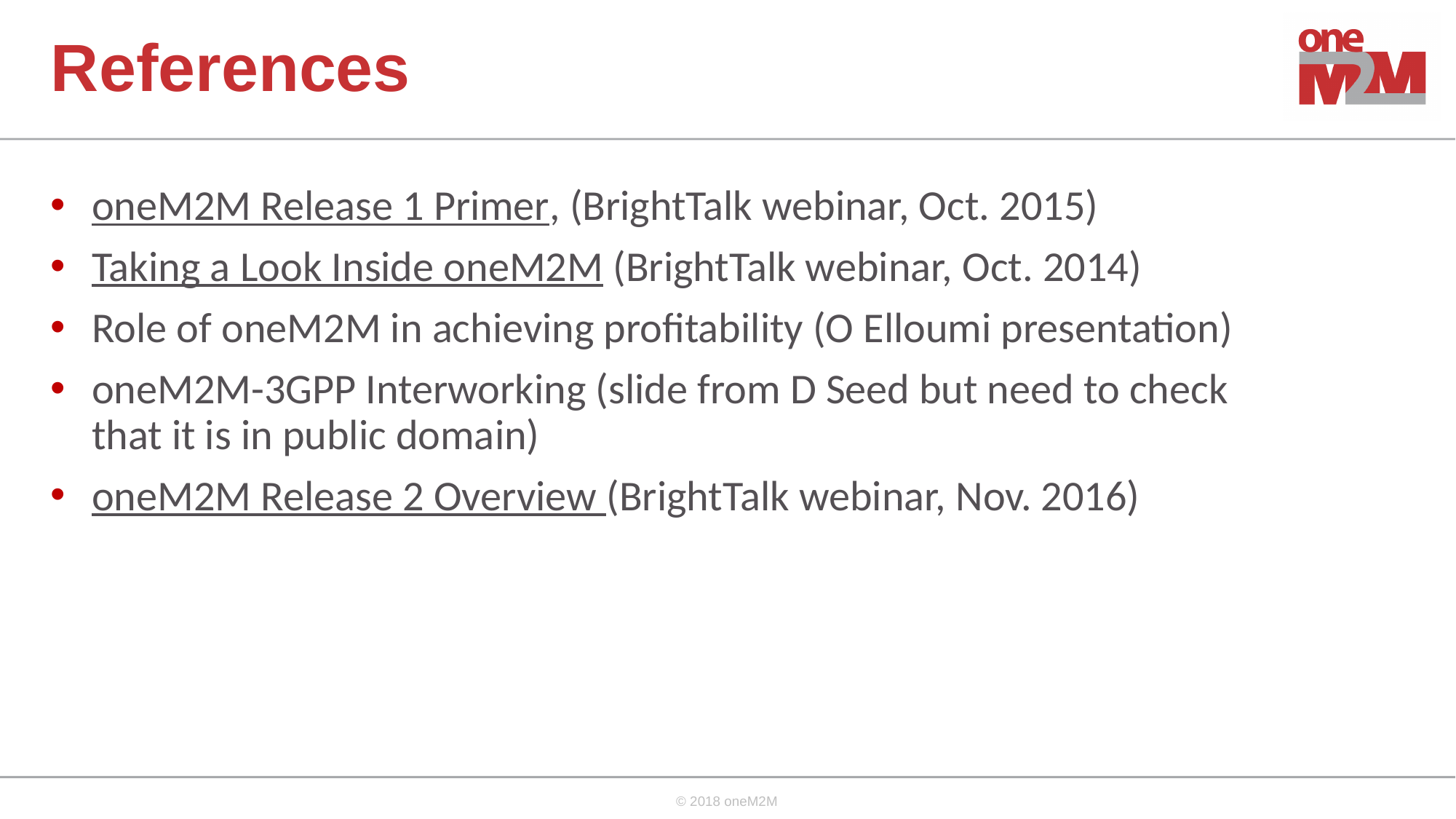

# References
oneM2M Release 1 Primer, (BrightTalk webinar, Oct. 2015)
Taking a Look Inside oneM2M (BrightTalk webinar, Oct. 2014)
Role of oneM2M in achieving profitability (O Elloumi presentation)
oneM2M-3GPP Interworking (slide from D Seed but need to check that it is in public domain)
oneM2M Release 2 Overview (BrightTalk webinar, Nov. 2016)